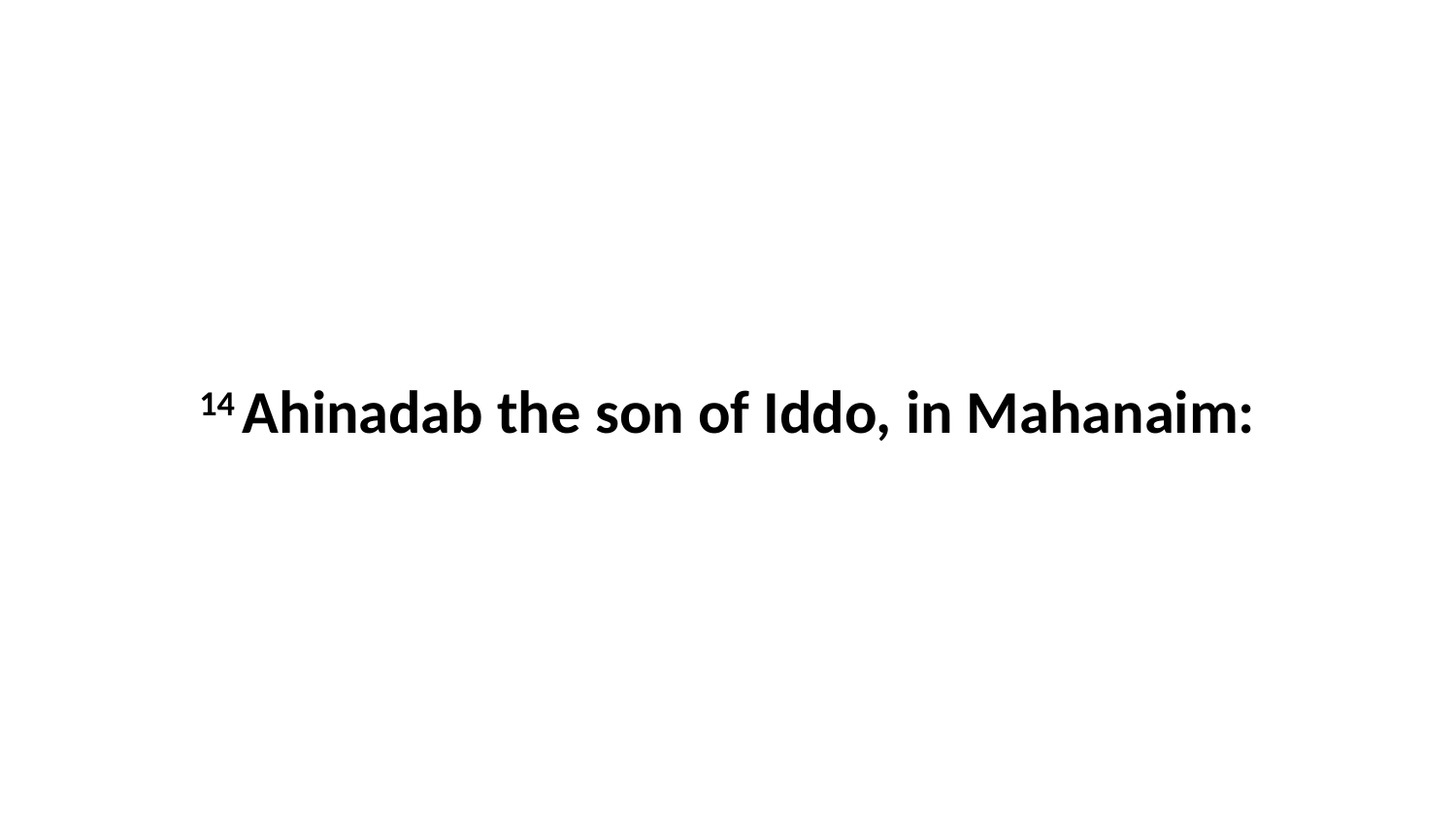

14 Ahinadab the son of Iddo, in Mahanaim: